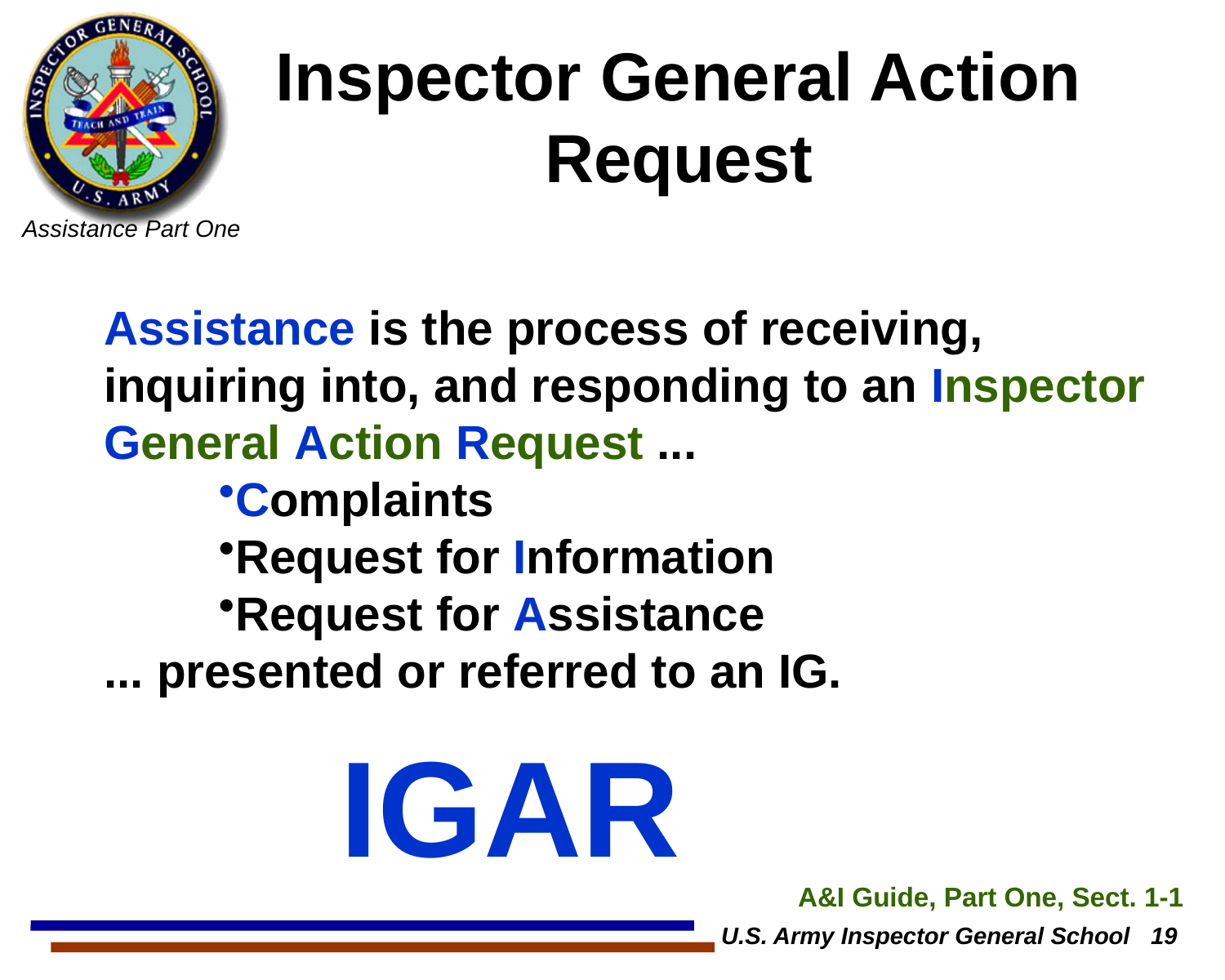

# Inspector General Action Request
Assistance is the process of receiving, inquiring into, and responding to an Inspector General Action Request ...
Complaints
Request for Information
Request for Assistance
... presented or referred to an IG.

IGAR
A&I Guide, Part One, Sect. 1-1
U.S. Army Inspector General School   19